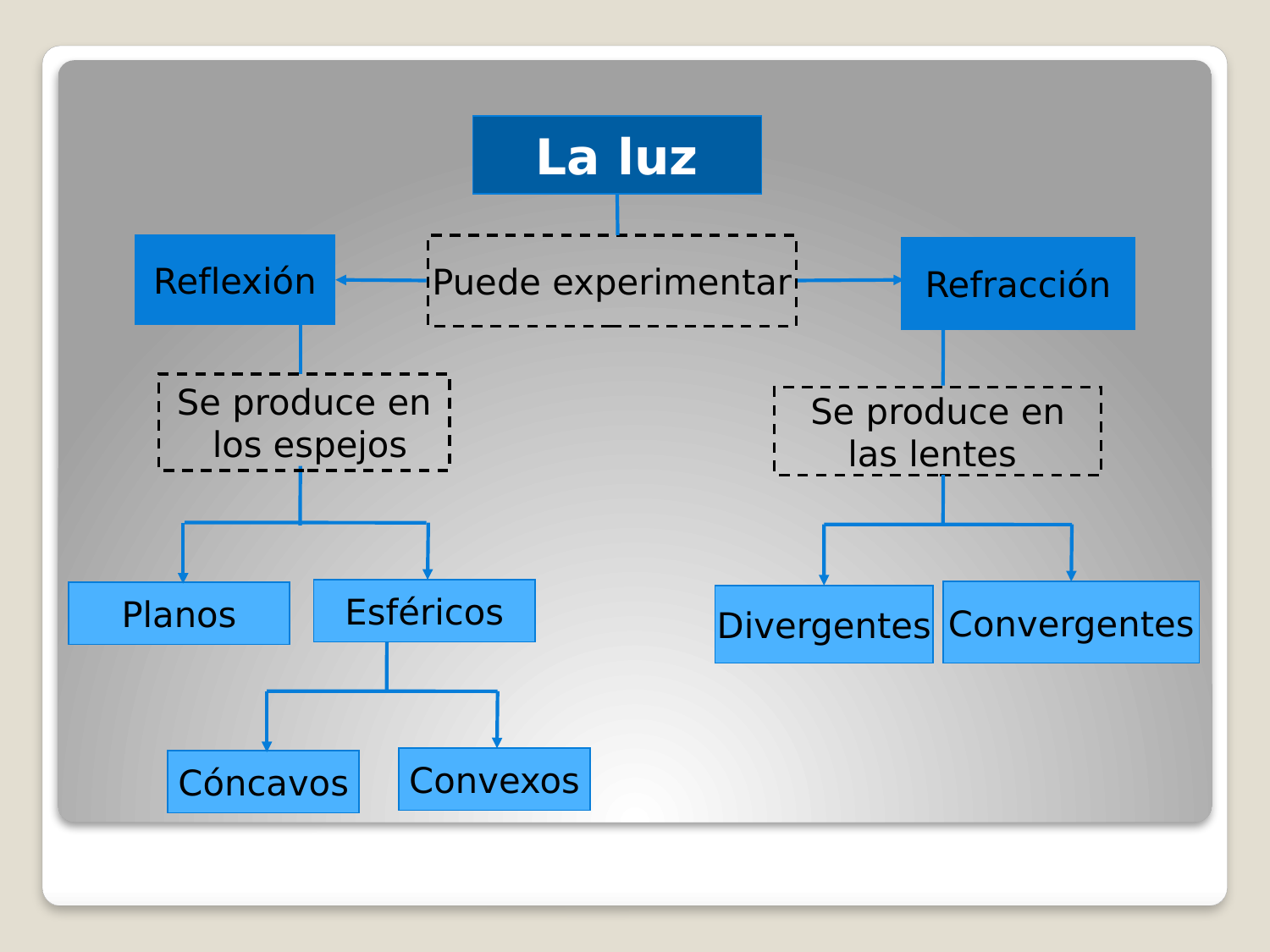

La luz
Reflexión
Puede experimentar
Refracción
Se produce en
 los espejos
Esféricos
Planos
Se produce en
las lentes
Convergentes
Divergentes
Convexos
Cóncavos